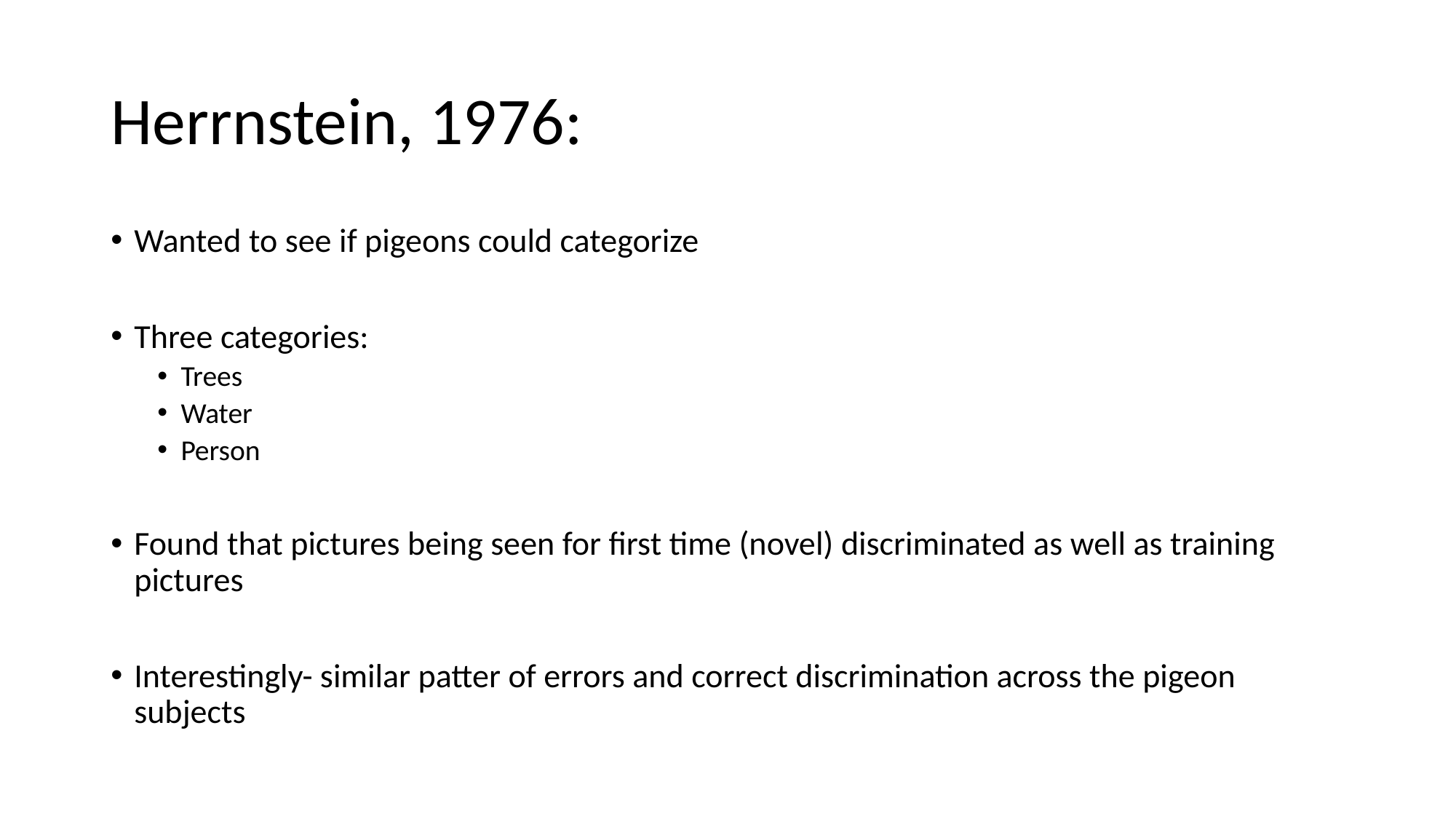

# Herrnstein, 1976:
Wanted to see if pigeons could categorize

Three categories:
Trees
Water
Person

Found that pictures being seen for first time (novel) discriminated as well as training pictures

Interestingly- similar patter of errors and correct discrimination across the pigeon subjects